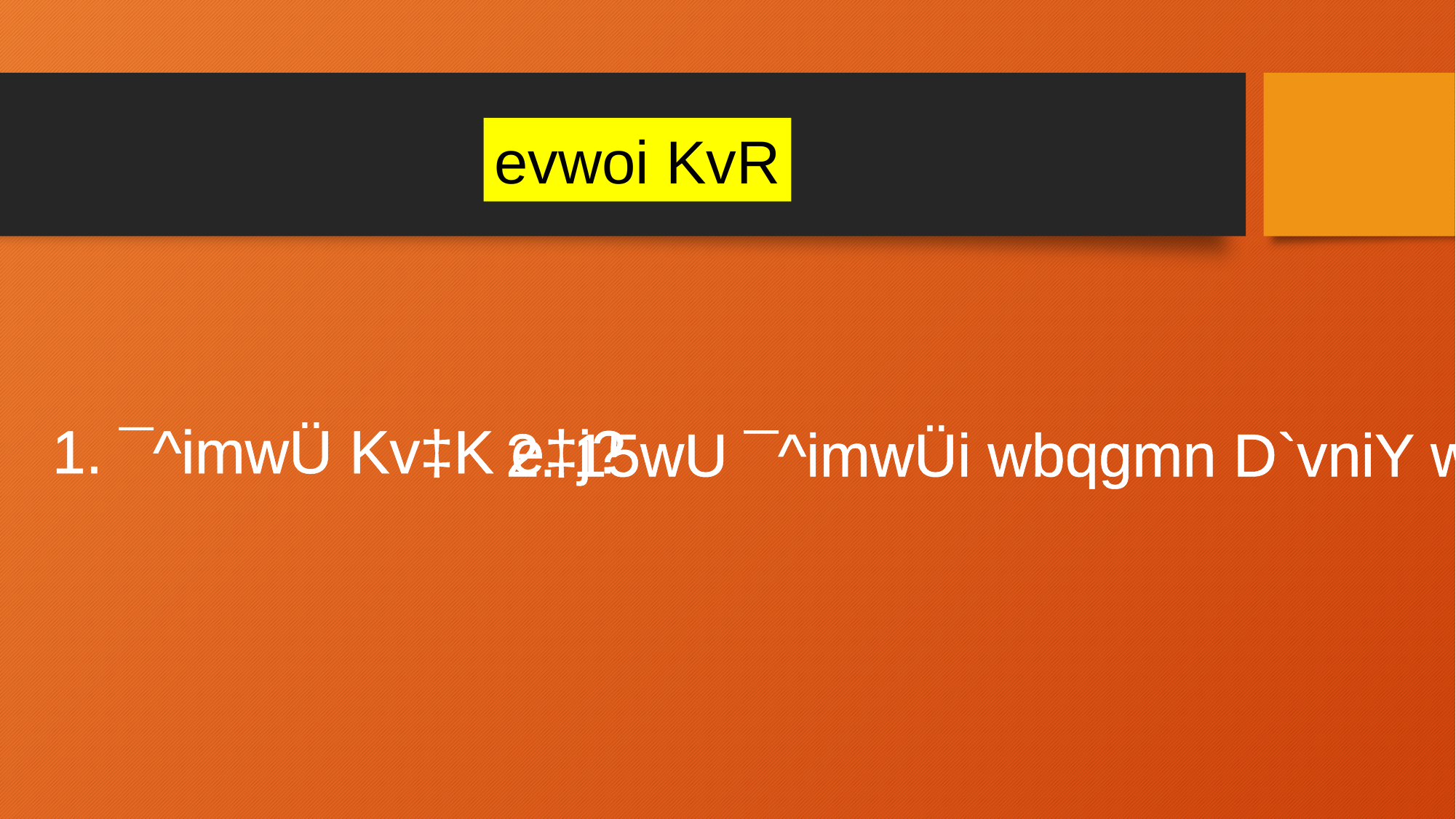

evwoi KvR
1. ¯^imwÜ Kv‡K e‡j?
2. 15wU ¯^imwÜi wbqgmn D`vniY wjL|